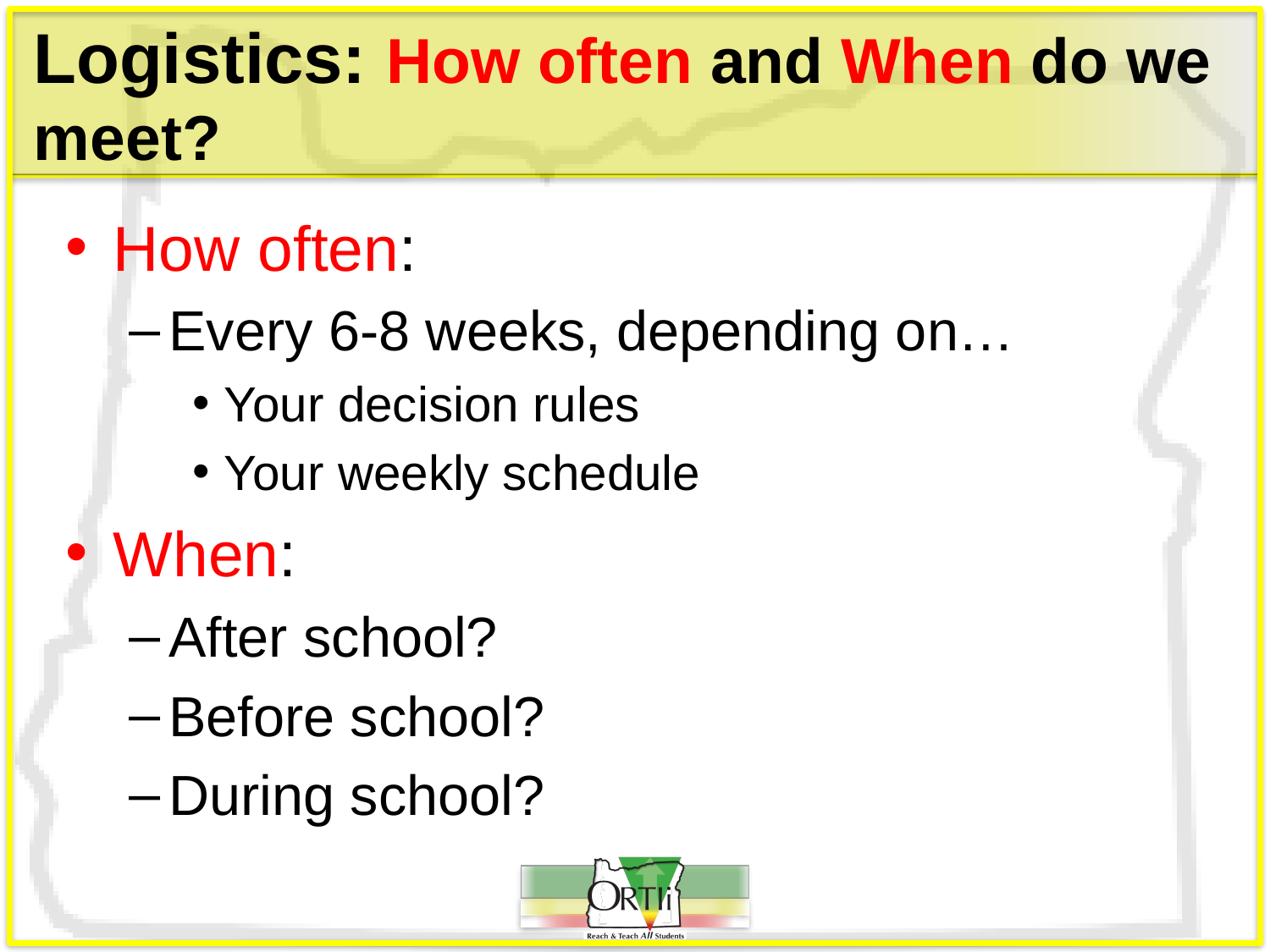

# Logistics: How often and When do we meet?
How often:
Every 6-8 weeks, depending on…
Your decision rules
Your weekly schedule
When:
After school?
Before school?
During school?